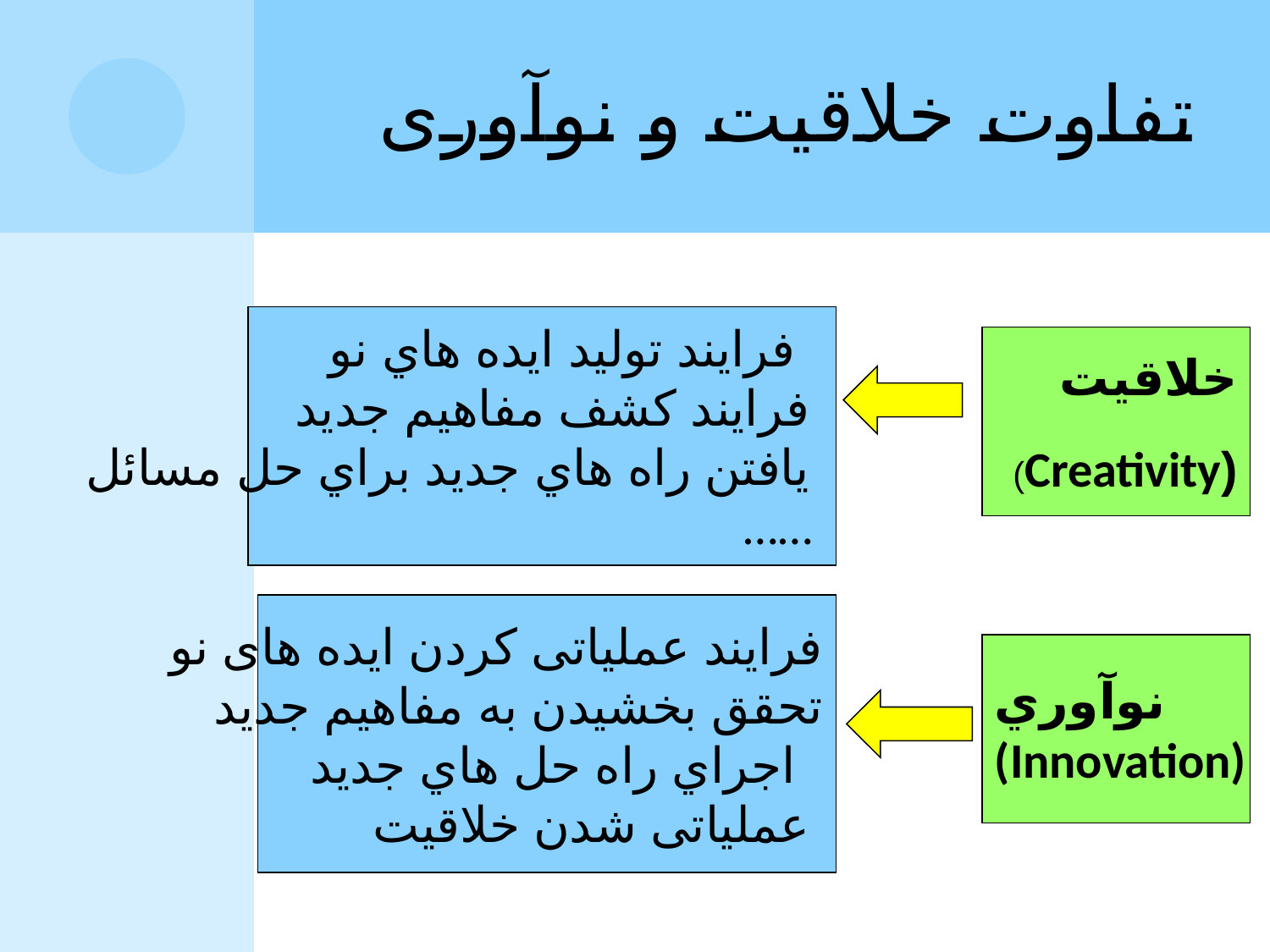

# تفاوت خلاقیت و نوآوری
فرايند توليد ايده هاي نو
فرايند کشف مفاهيم جديد
يافتن راه هاي جديد براي حل مسائل
    ……
خلاقيت
(Creativity)

 فرايند عملياتی کردن ايده های نو
 تحقق بخشيدن به مفاهيم جديد
اجراي راه حل هاي جديد
 عملياتی شدن خلاقيت
نوآوري
(Innovation)